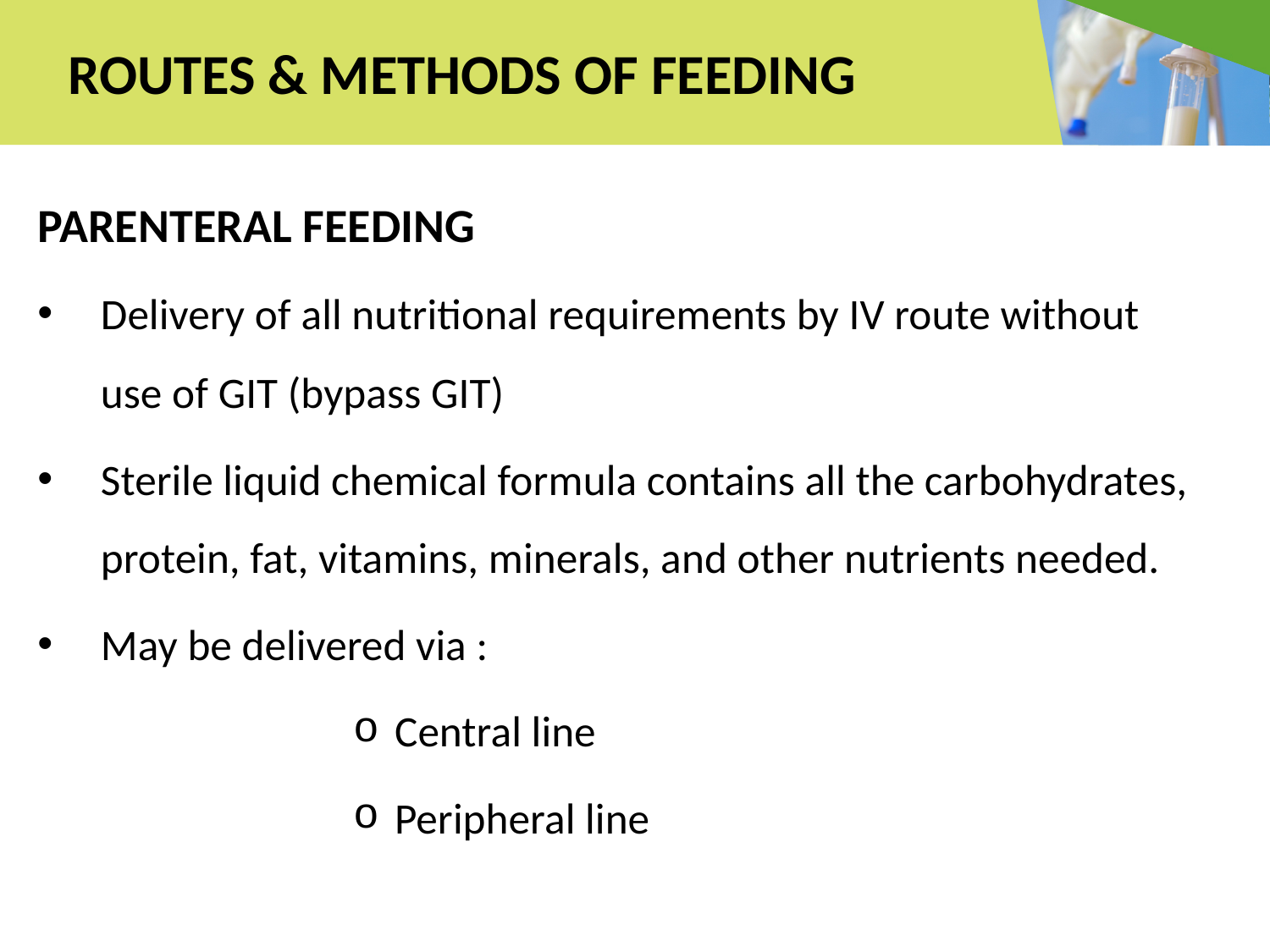

# ROUTES & METHODS OF FEEDING
PARENTERAL FEEDING
Delivery of all nutritional requirements by IV route without     use of GIT (bypass GIT)
Sterile liquid chemical formula contains all the carbohydrates, protein, fat, vitamins, minerals, and other nutrients needed.
May be delivered via :
 Central line
 Peripheral line